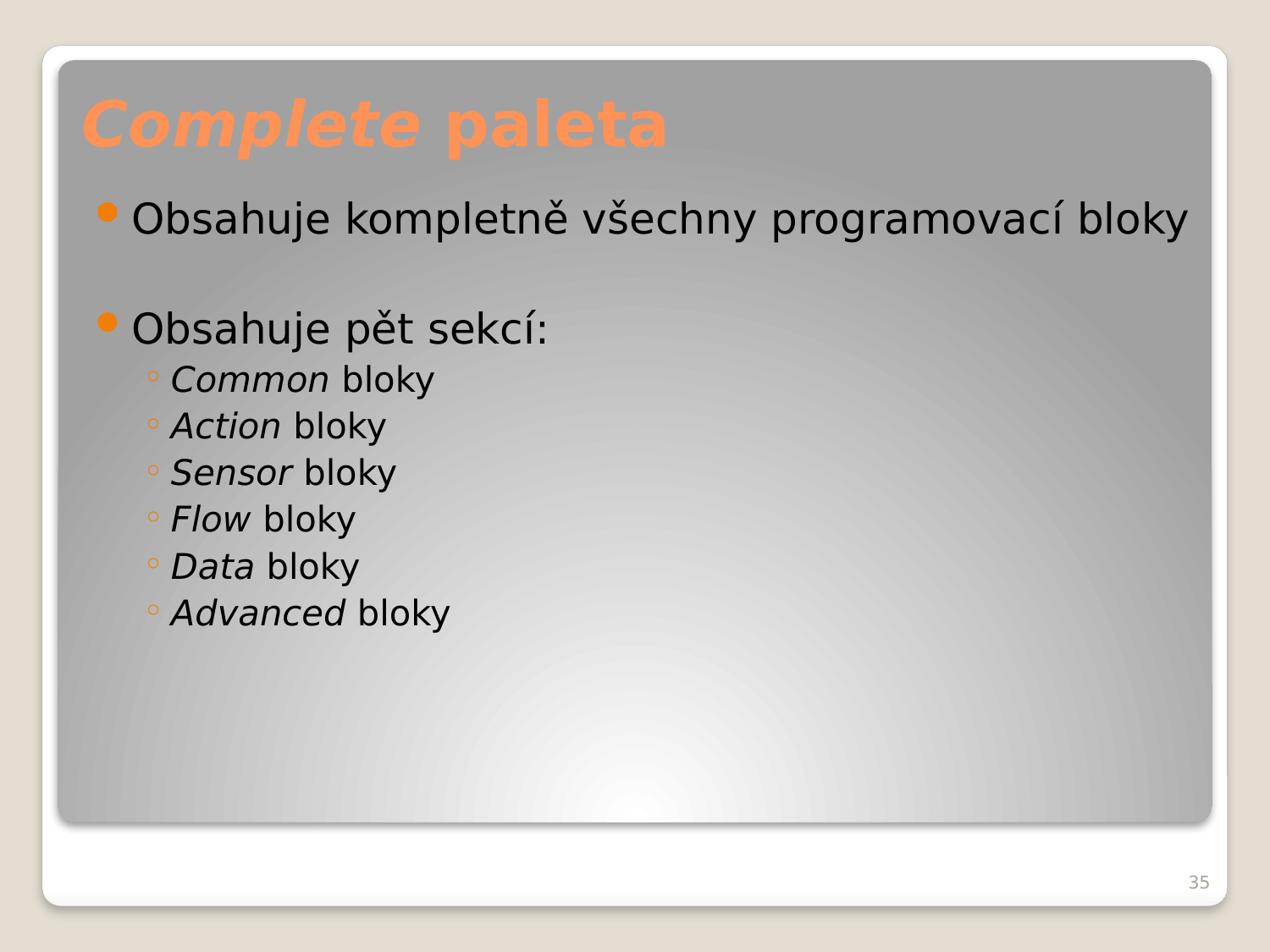

# Complete paleta
Obsahuje kompletně všechny programovací bloky

Obsahuje pět sekcí:
Common bloky
Action bloky
Sensor bloky
Flow bloky
Data bloky
Advanced bloky

35